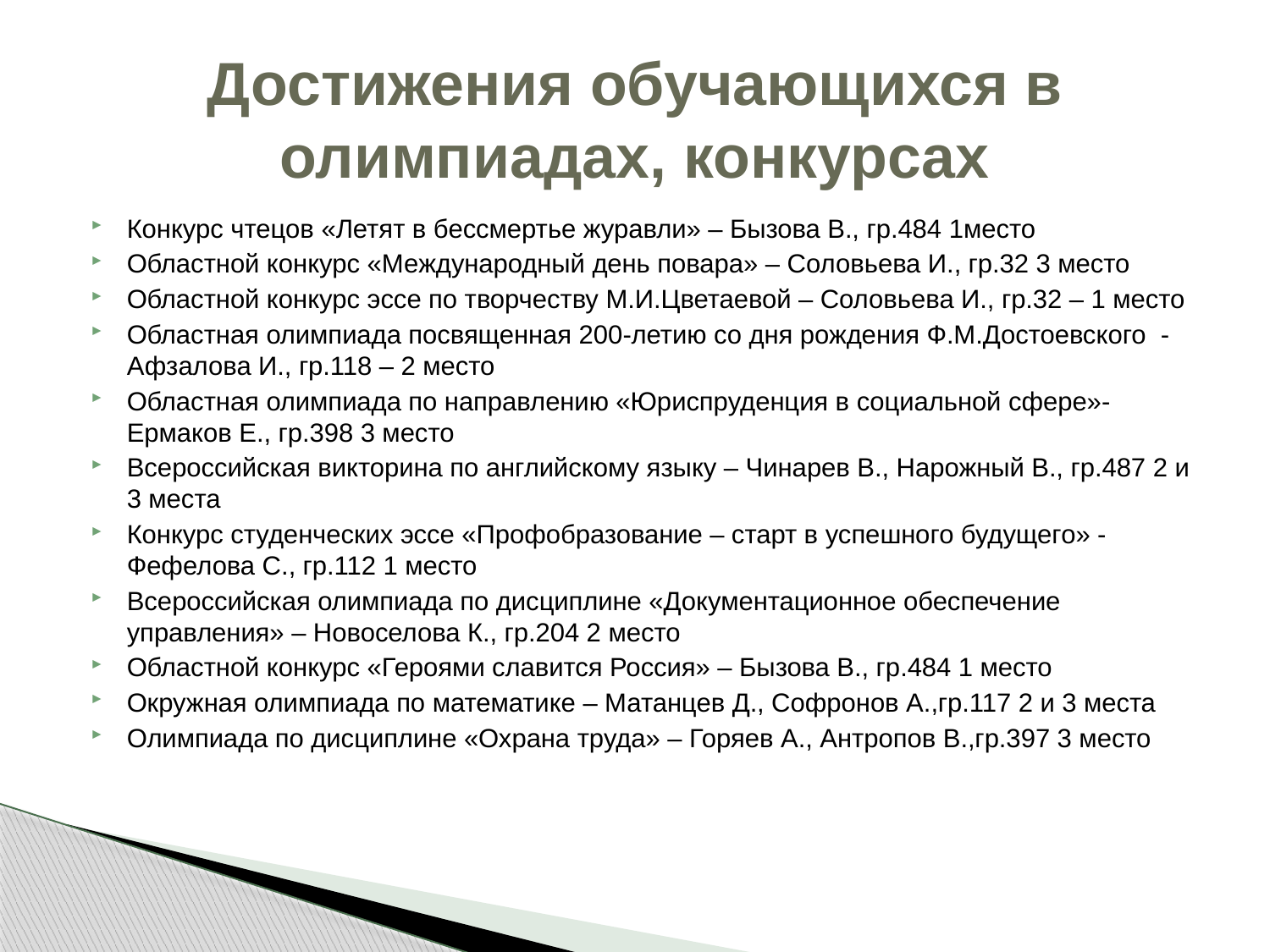

# Достижения обучающихся в олимпиадах, конкурсах
Конкурс чтецов «Летят в бессмертье журавли» – Бызова В., гр.484 1место
Областной конкурс «Международный день повара» – Соловьева И., гр.32 3 место
Областной конкурс эссе по творчеству М.И.Цветаевой – Соловьева И., гр.32 – 1 место
Областная олимпиада посвященная 200-летию со дня рождения Ф.М.Достоевского  - Афзалова И., гр.118 – 2 место
Областная олимпиада по направлению «Юриспруденция в социальной сфере»-Ермаков Е., гр.398 3 место
Всероссийская викторина по английскому языку – Чинарев В., Нарожный В., гр.487 2 и 3 места
Конкурс студенческих эссе «Профобразование – старт в успешного будущего» - Фефелова С., гр.112 1 место
Всероссийская олимпиада по дисциплине «Документационное обеспечение управления» – Новоселова К., гр.204 2 место
Областной конкурс «Героями славится Россия» – Бызова В., гр.484 1 место
Окружная олимпиада по математике – Матанцев Д., Софронов А.,гр.117 2 и 3 места
Олимпиада по дисциплине «Охрана труда» – Горяев А., Антропов В.,гр.397 3 место